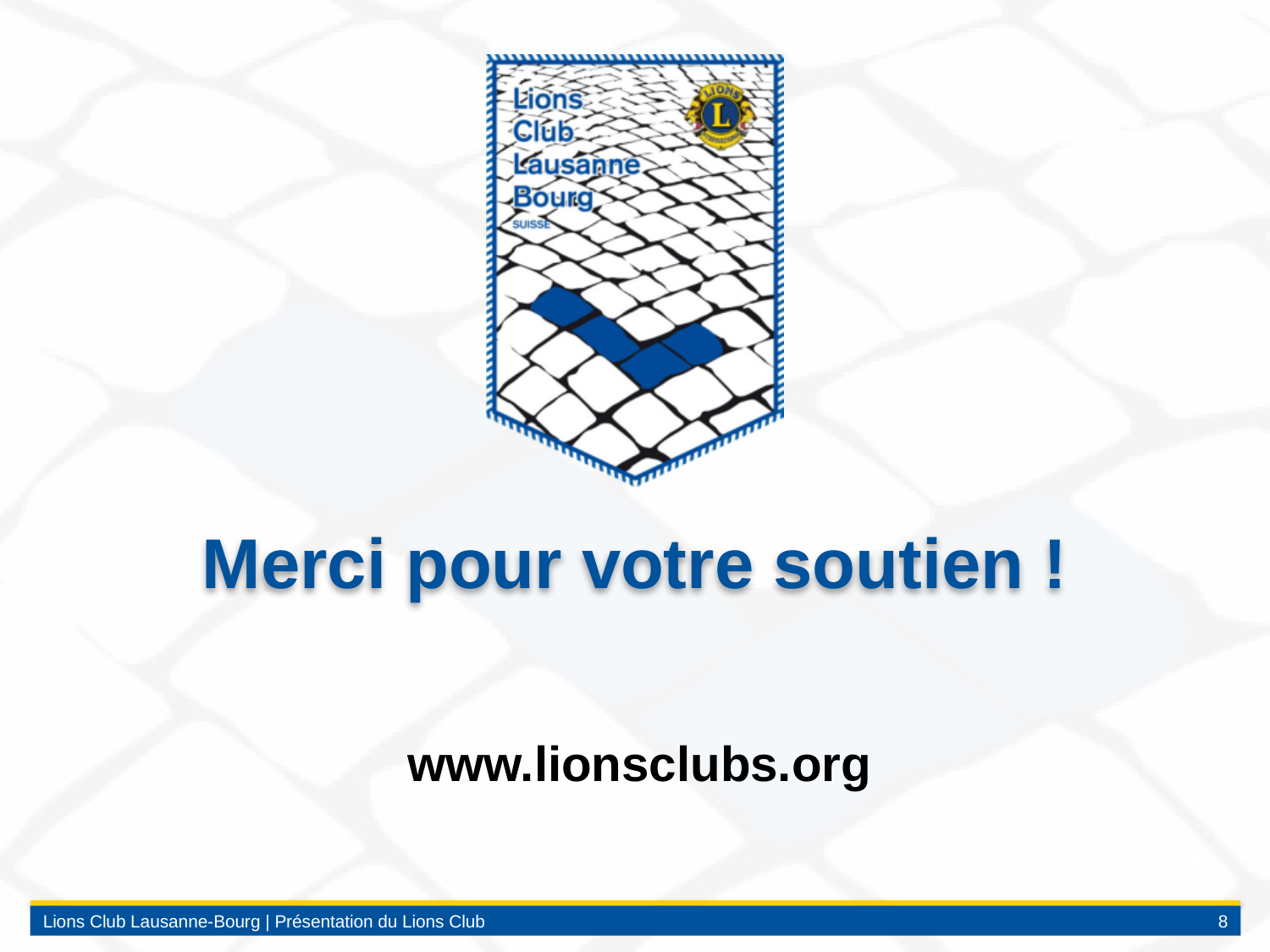

# Merci pour votre soutien !
www.lionsclubs.org
Lions Club Lausanne-Bourg | Présentation du Lions Club
8